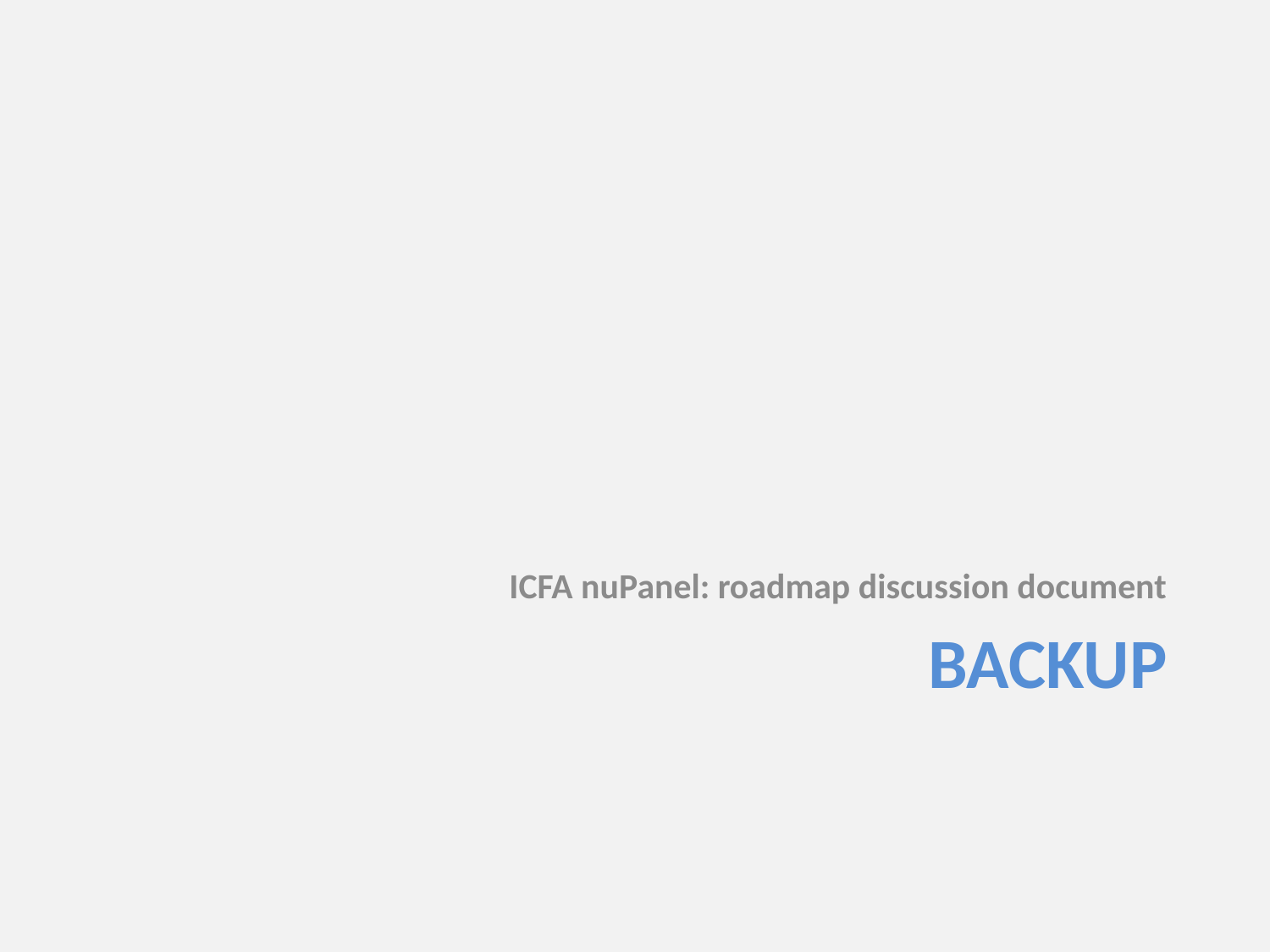

ICFA nuPanel: roadmap discussion document
# Backup
27